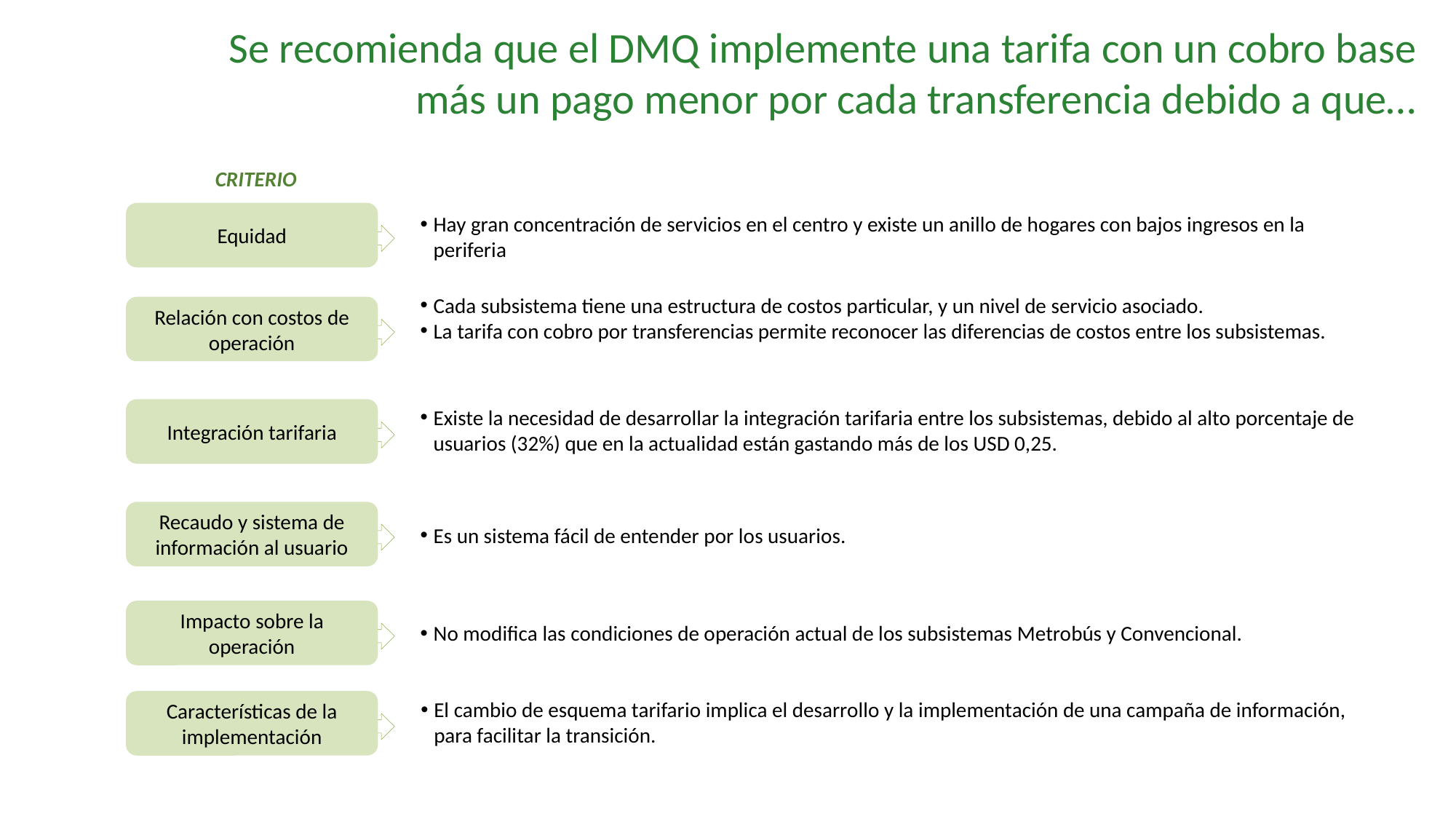

# Se recomienda que el DMQ implemente una tarifa con un cobro base más un pago menor por cada transferencia debido a que…
CRITERIO
Equidad
Hay gran concentración de servicios en el centro y existe un anillo de hogares con bajos ingresos en la periferia

Cada subsistema tiene una estructura de costos particular, y un nivel de servicio asociado.
La tarifa con cobro por transferencias permite reconocer las diferencias de costos entre los subsistemas.
Relación con costos de operación

Existe la necesidad de desarrollar la integración tarifaria entre los subsistemas, debido al alto porcentaje de usuarios (32%) que en la actualidad están gastando más de los USD 0,25.
Integración tarifaria

Recaudo y sistema de información al usuario
Es un sistema fácil de entender por los usuarios.

Impacto sobre la operación
No modifica las condiciones de operación actual de los subsistemas Metrobús y Convencional.

Características de la implementación
El cambio de esquema tarifario implica el desarrollo y la implementación de una campaña de información, para facilitar la transición.